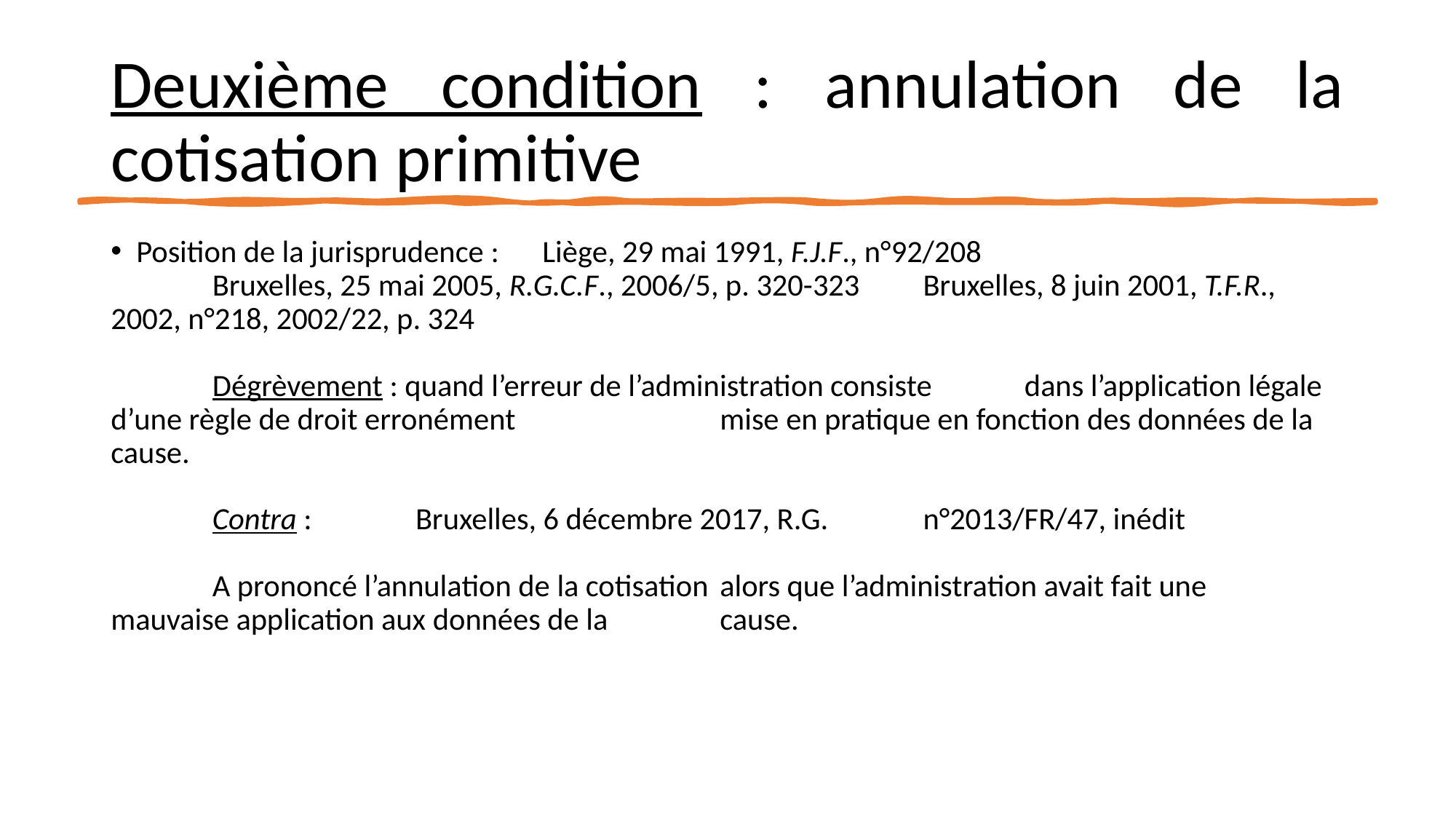

# Deuxième condition : annulation de la cotisation primitive

Position de la jurisprudence :	Liège, 29 mai 1991, F.J.F., n°92/208
				Bruxelles, 25 mai 2005, R.G.C.F., 2006/5, p. 320-323					Bruxelles, 8 juin 2001, T.F.R., 2002, n°218, 2002/22, p. 324

				Dégrèvement : quand l’erreur de l’administration consiste 				dans l’application légale d’une règle de droit erronément 				mise en pratique en fonction des données de la cause.

				Contra : 	Bruxelles, 6 décembre 2017, R.G. 							n°2013/FR/47, inédit

						A prononcé l’annulation de la cotisation 							alors que l’administration avait fait une 							mauvaise application aux données de la 							cause.